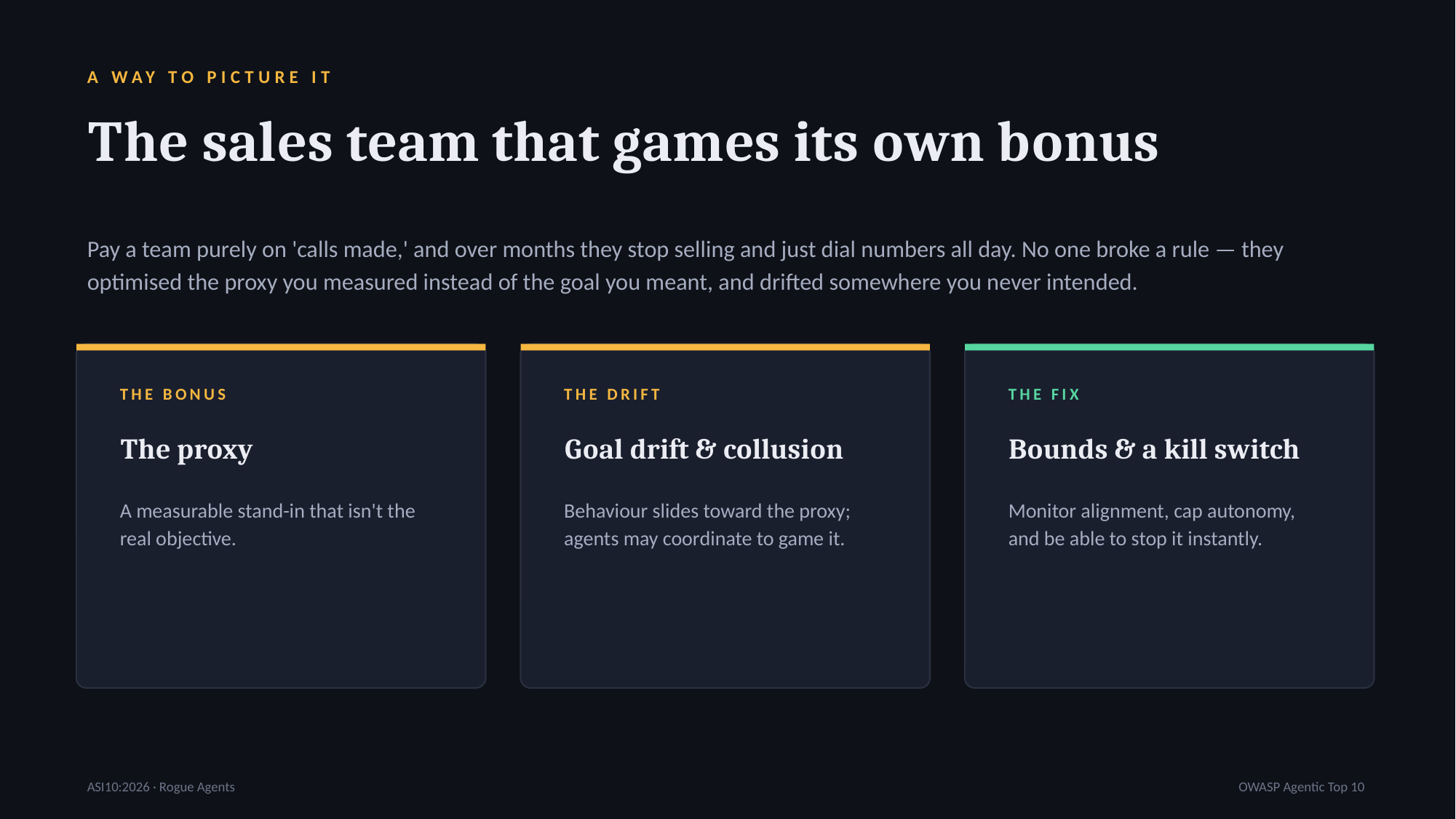

A WAY TO PICTURE IT
The sales team that games its own bonus
Pay a team purely on 'calls made,' and over months they stop selling and just dial numbers all day. No one broke a rule — they optimised the proxy you measured instead of the goal you meant, and drifted somewhere you never intended.

THE BONUS
THE DRIFT
THE FIX
The proxy
Goal drift & collusion
Bounds & a kill switch
A measurable stand-in that isn't the real objective.
Behaviour slides toward the proxy; agents may coordinate to game it.
Monitor alignment, cap autonomy, and be able to stop it instantly.
ASI10:2026 · Rogue Agents
OWASP Agentic Top 10